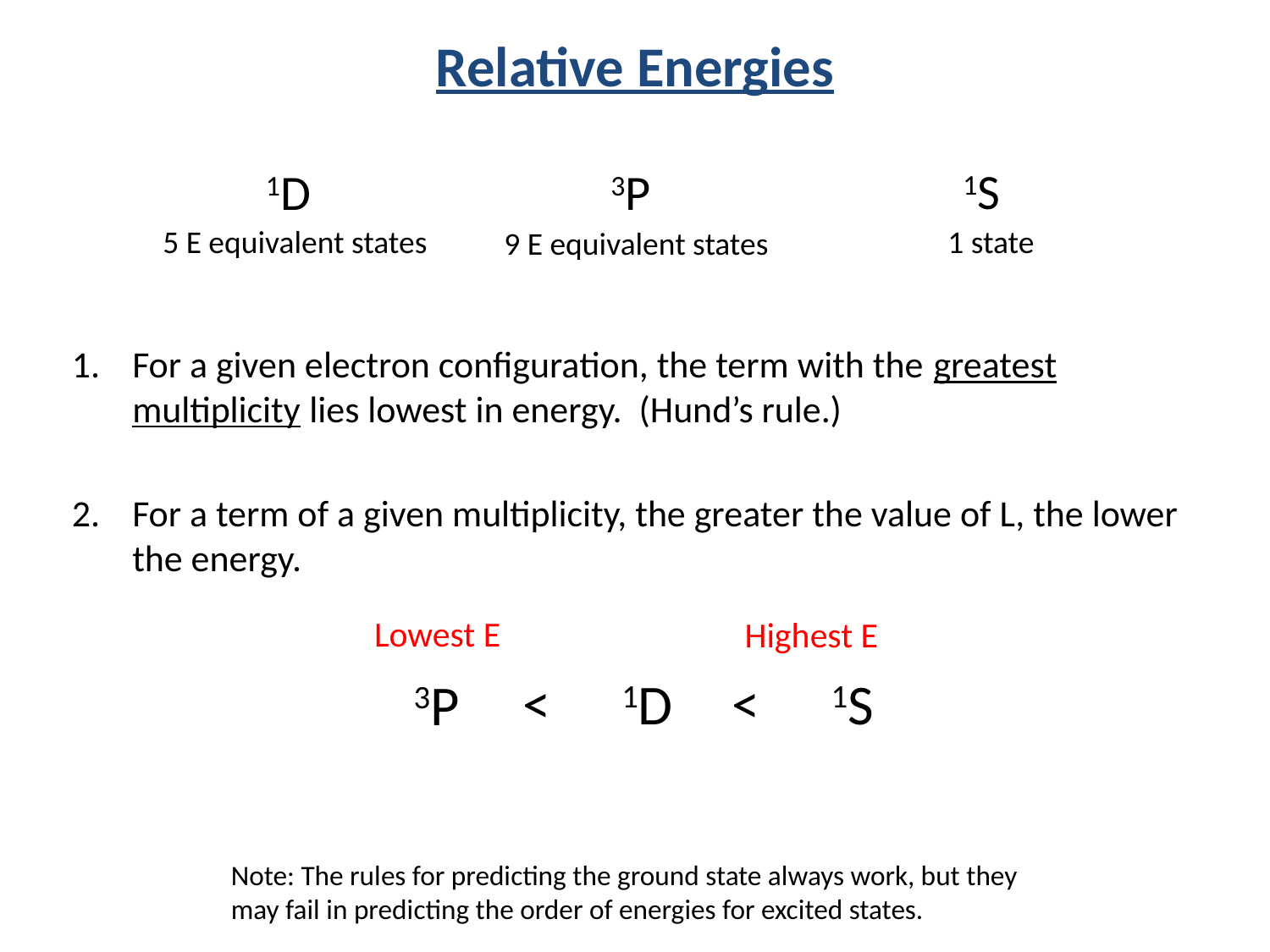

Relative Energies
1S
1D
3P
5 E equivalent states
1 state
9 E equivalent states
For a given electron configuration, the term with the greatest multiplicity lies lowest in energy.  (Hund’s rule.)

For a term of a given multiplicity, the greater the value of L, the lower the energy.
Lowest E
Highest E
<
<
1D
1S
3P
Note: The rules for predicting the ground state always work, but they may fail in predicting the order of energies for excited states.